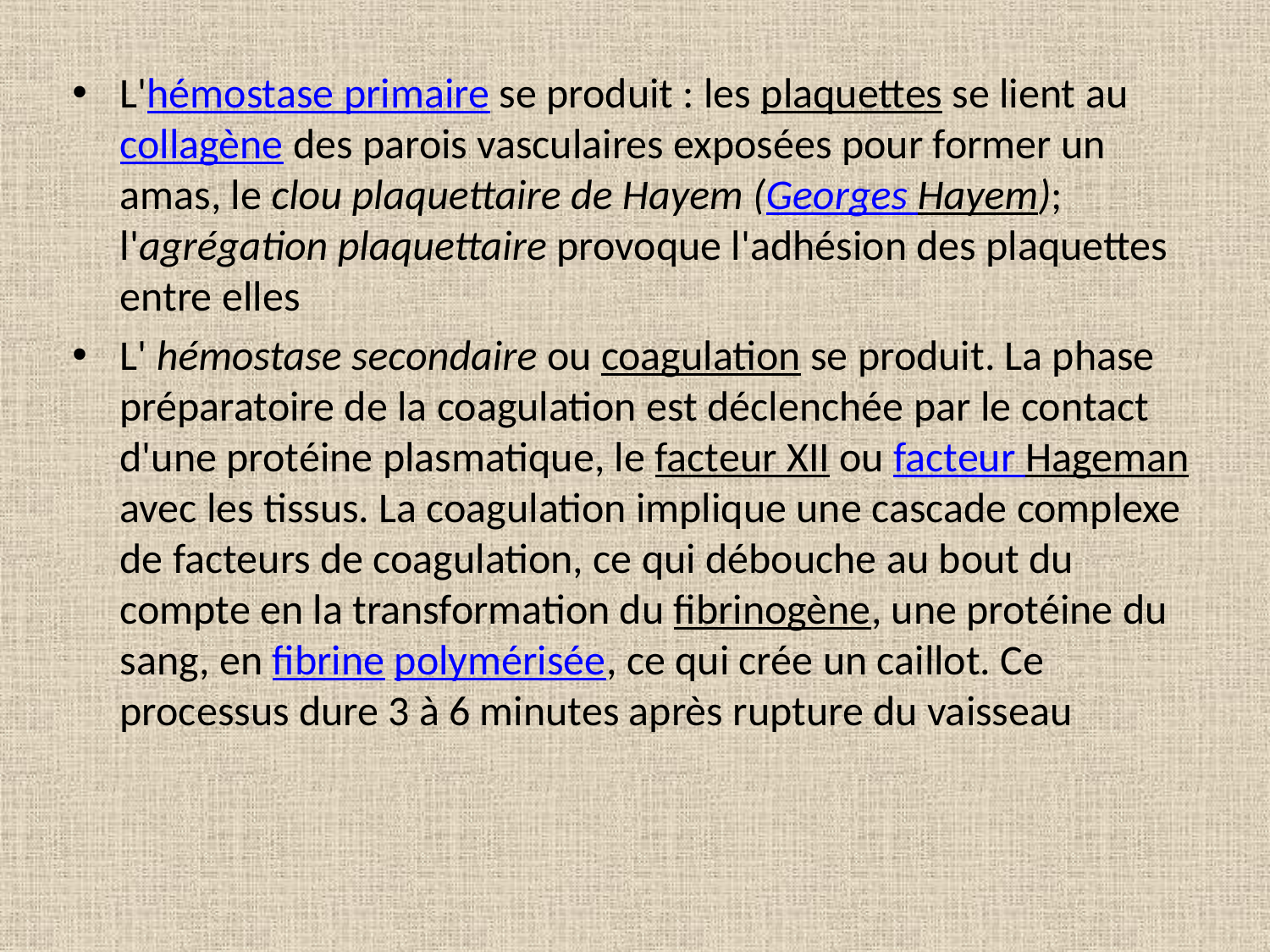

L'hémostase primaire se produit : les plaquettes se lient au collagène des parois vasculaires exposées pour former un amas, le clou plaquettaire de Hayem (Georges Hayem); l'agrégation plaquettaire provoque l'adhésion des plaquettes entre elles
L' hémostase secondaire ou coagulation se produit. La phase préparatoire de la coagulation est déclenchée par le contact d'une protéine plasmatique, le facteur XII ou facteur Hageman avec les tissus. La coagulation implique une cascade complexe de facteurs de coagulation, ce qui débouche au bout du compte en la transformation du fibrinogène, une protéine du sang, en fibrine polymérisée, ce qui crée un caillot. Ce processus dure 3 à 6 minutes après rupture du vaisseau